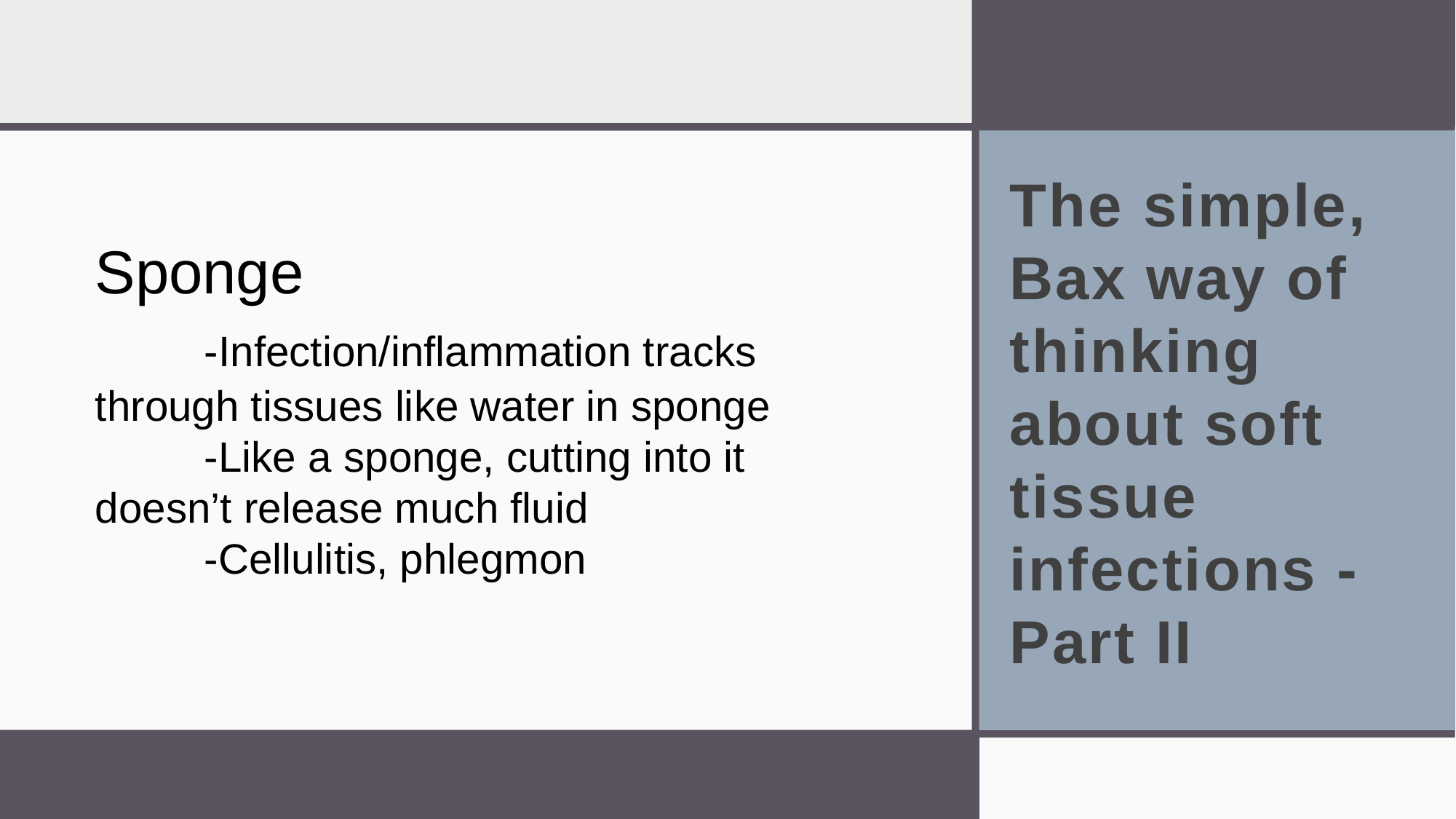

# The simple, Bax way of thinking about soft tissue infections -  Part II
Sponge
	-Infection/inflammation tracks through tissues like water in sponge
	-Like a sponge, cutting into it doesn’t release much fluid
	-Cellulitis, phlegmon